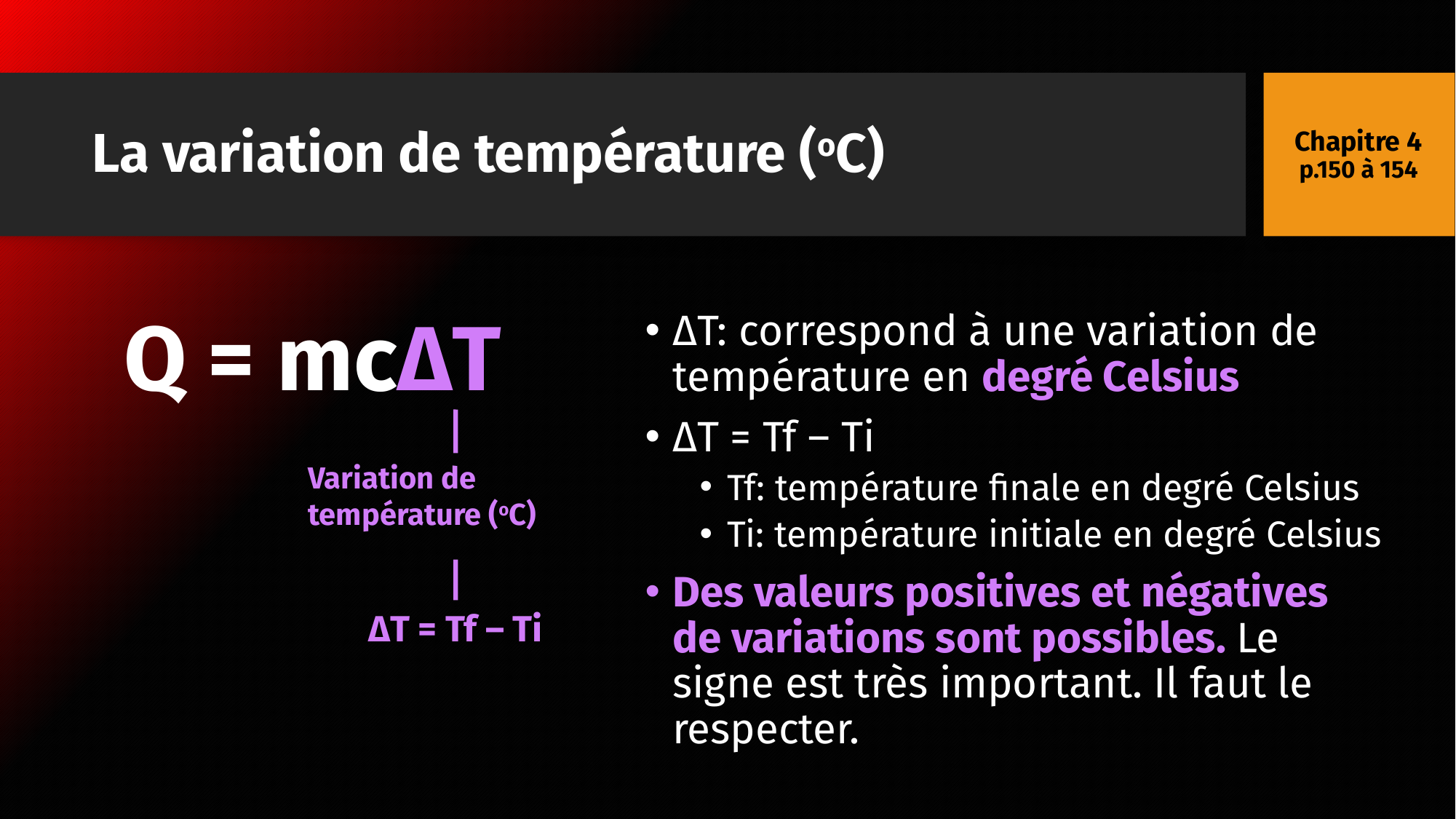

Chapitre 4
p.150 à 154
# La variation de température (oC)
ΔT: correspond à une variation de température en degré Celsius
ΔT = Tf – Ti
Tf: température finale en degré Celsius
Ti: température initiale en degré Celsius
Des valeurs positives et négatives de variations sont possibles. Le signe est très important. Il faut le respecter.
Q = mcΔT
Variation de
température (oC)
ΔT = Tf – Ti